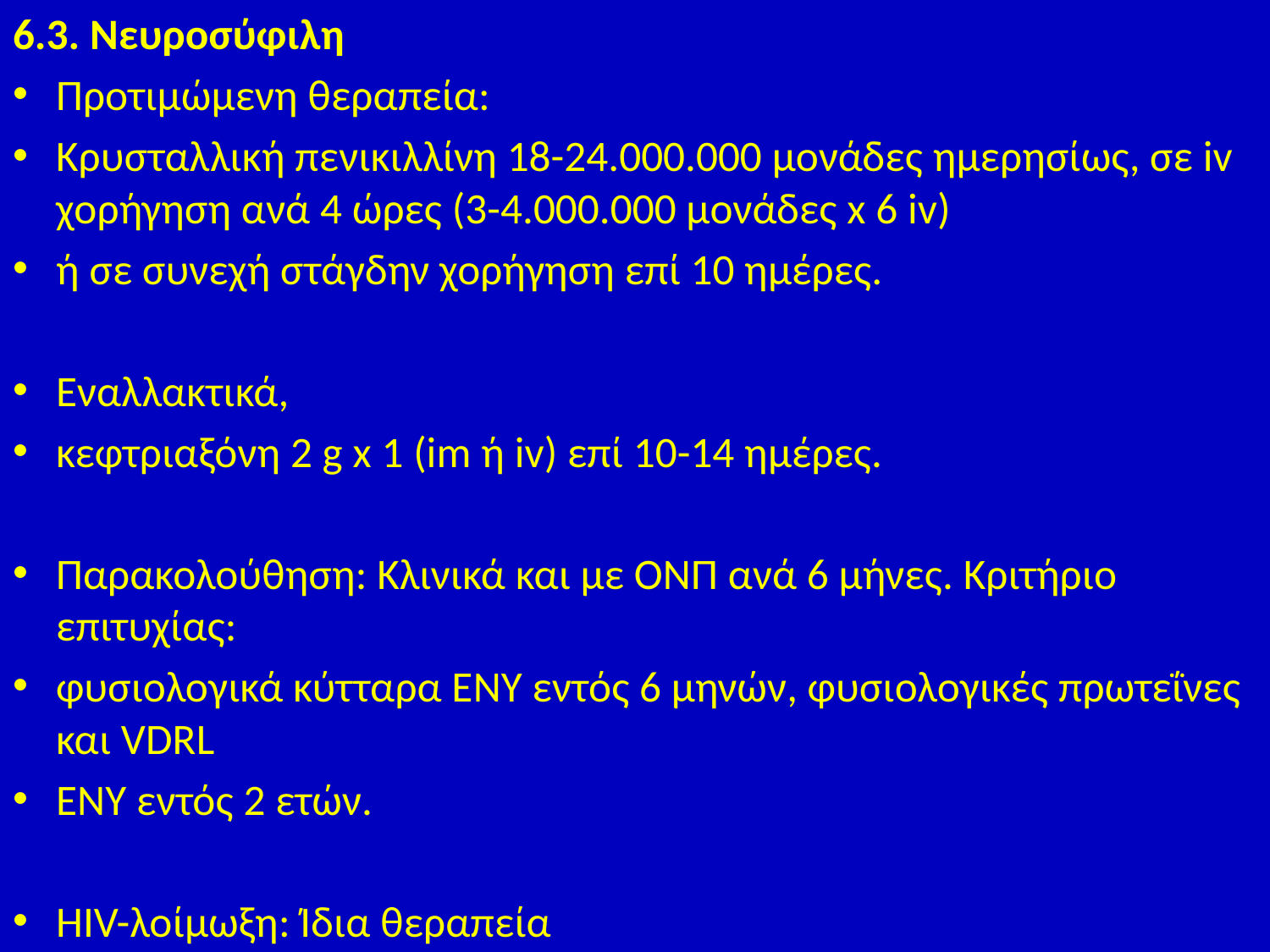

6.3. Νευροσύφιλη
Προτιμώμενη θεραπεία:
Κρυσταλλική πενικιλλίνη 18-24.000.000 μονάδες ημερησίως, σε iv χορήγηση ανά 4 ώρες (3-4.000.000 μονάδες x 6 iv)
ή σε συνεχή στάγδην χορήγηση επί 10 ημέρες.

Εναλλακτικά,
κεφτριαξόνη 2 g x 1 (im ή iv) επί 10-14 ημέρες.

Παρακολούθηση: Κλινικά και με ΟΝΠ ανά 6 μήνες. Κριτήριο επιτυχίας:
φυσιολογικά κύτταρα ΕΝΥ εντός 6 μηνών, φυσιολογικές πρωτεΐνες και VDRL
ΕΝΥ εντός 2 ετών.

HIV-λοίμωξη: Ίδια θεραπεία
#